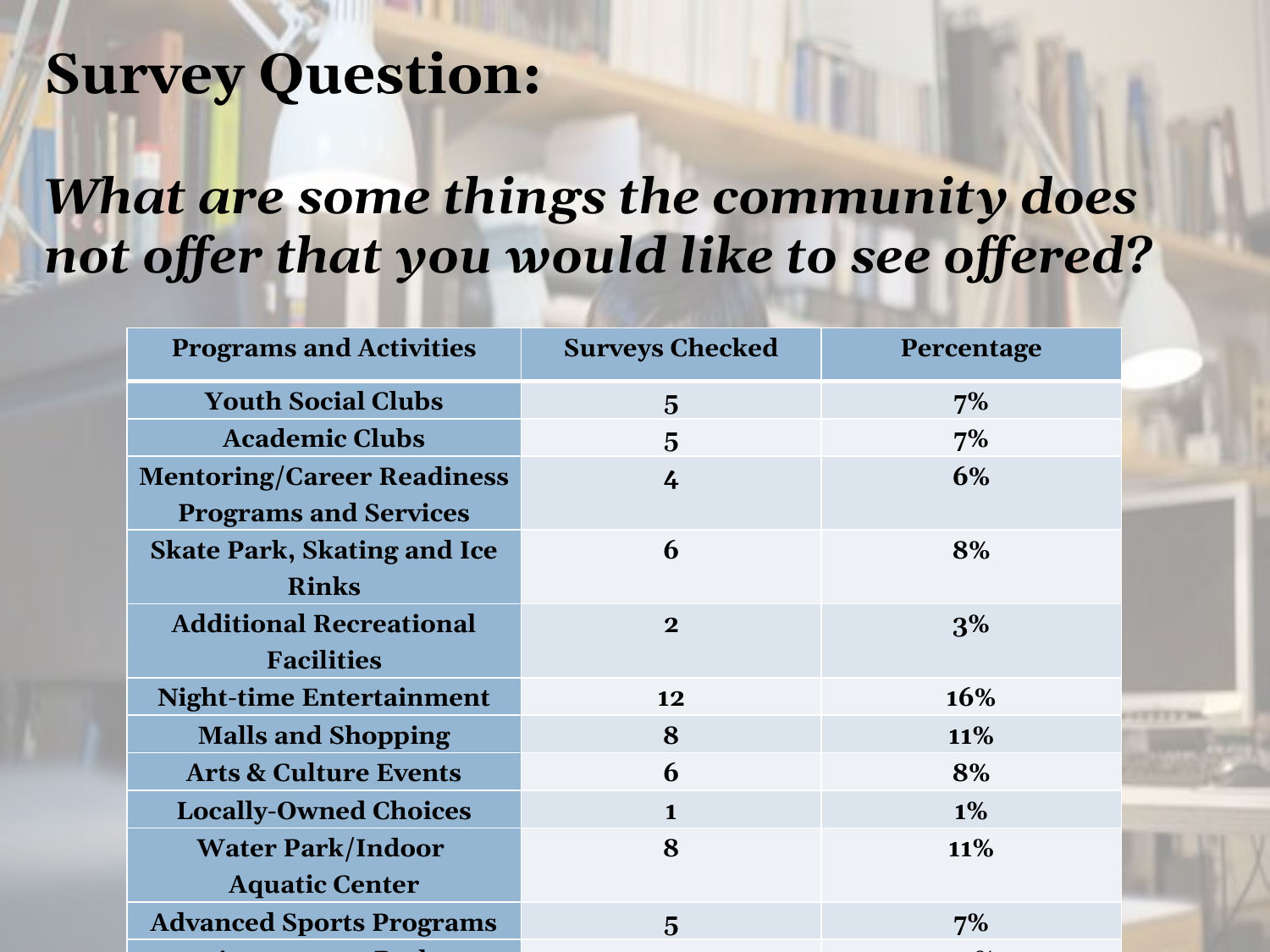

Survey Question:
What are some things the community does not offer that you would like to see offered?
| Programs and Activities | Surveys Checked | Percentage |
| --- | --- | --- |
| Youth Social Clubs | 5 | 7% |
| Academic Clubs | 5 | 7% |
| Mentoring/Career Readiness Programs and Services | 4 | 6% |
| Skate Park, Skating and Ice Rinks | 6 | 8% |
| Additional Recreational Facilities | 2 | 3% |
| Night-time Entertainment | 12 | 16% |
| Malls and Shopping | 8 | 11% |
| Arts & Culture Events | 6 | 8% |
| Locally-Owned Choices | 1 | 1% |
| Water Park/Indoor Aquatic Center | 8 | 11% |
| Advanced Sports Programs | 5 | 7% |
| Amusement Park | 10 | 14% |